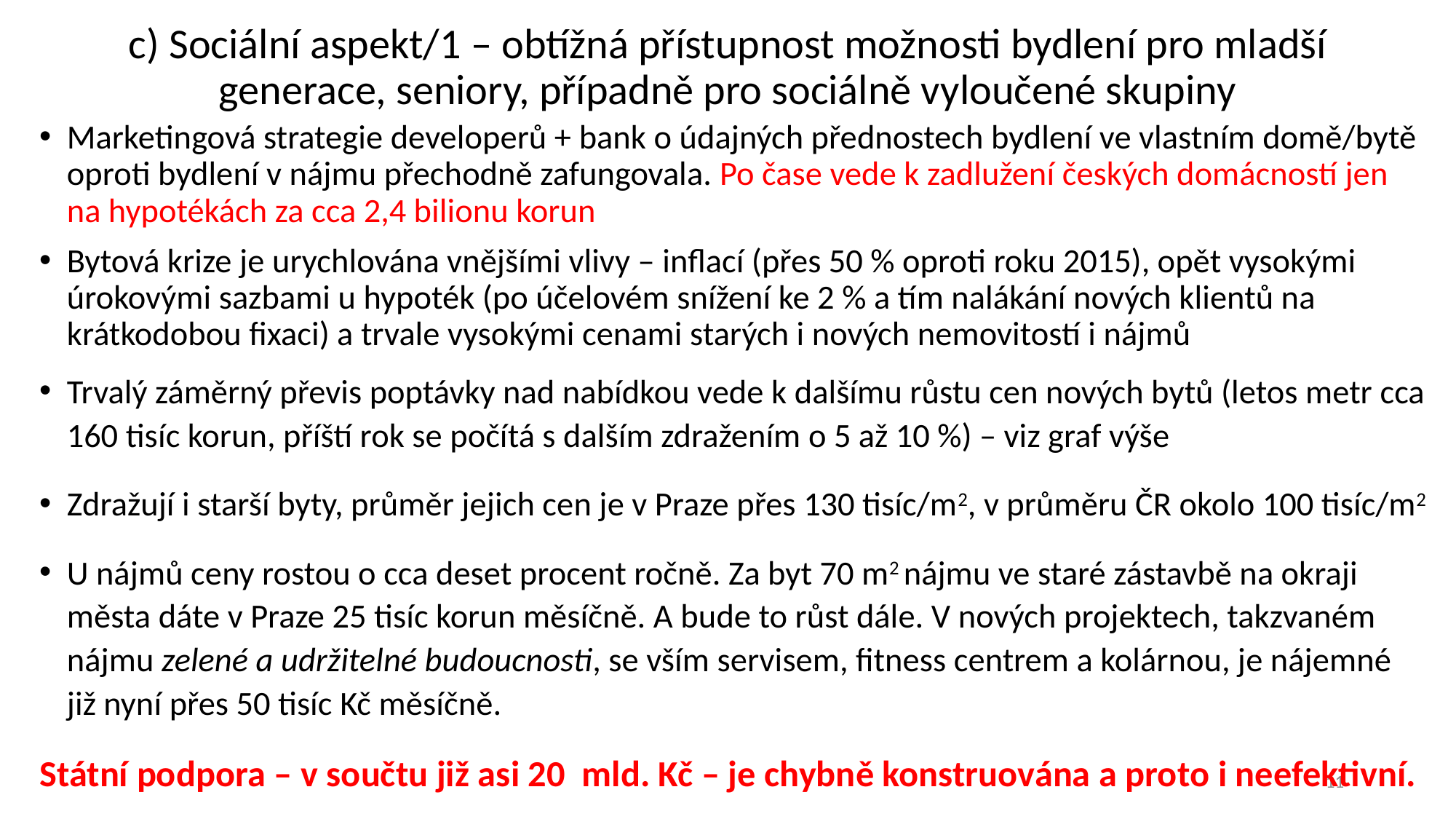

# c) Sociální aspekt/1 – obtížná přístupnost možnosti bydlení pro mladší generace, seniory, případně pro sociálně vyloučené skupiny
Marketingová strategie developerů + bank o údajných přednostech bydlení ve vlastním domě/bytě oproti bydlení v nájmu přechodně zafungovala. Po čase vede k zadlužení českých domácností jen na hypotékách za cca 2,4 bilionu korun
Bytová krize je urychlována vnějšími vlivy – inflací (přes 50 % oproti roku 2015), opět vysokými úrokovými sazbami u hypoték (po účelovém snížení ke 2 % a tím nalákání nových klientů na krátkodobou fixaci) a trvale vysokými cenami starých i nových nemovitostí i nájmů
Trvalý záměrný převis poptávky nad nabídkou vede k dalšímu růstu cen nových bytů (letos metr cca 160 tisíc korun, příští rok se počítá s dalším zdražením o 5 až 10 %) – viz graf výše
Zdražují i starší byty, průměr jejich cen je v Praze přes 130 tisíc/m2, v průměru ČR okolo 100 tisíc/m2
U nájmů ceny rostou o cca deset procent ročně. Za byt 70 m2 nájmu ve staré zástavbě na okraji města dáte v Praze 25 tisíc korun měsíčně. A bude to růst dále. V nových projektech, takzvaném nájmu zelené a udržitelné budoucnosti, se vším servisem, fitness centrem a kolárnou, je nájemné již nyní přes 50 tisíc Kč měsíčně.
Státní podpora – v součtu již asi 20  mld. Kč – je chybně konstruována a proto i neefektivní.

11